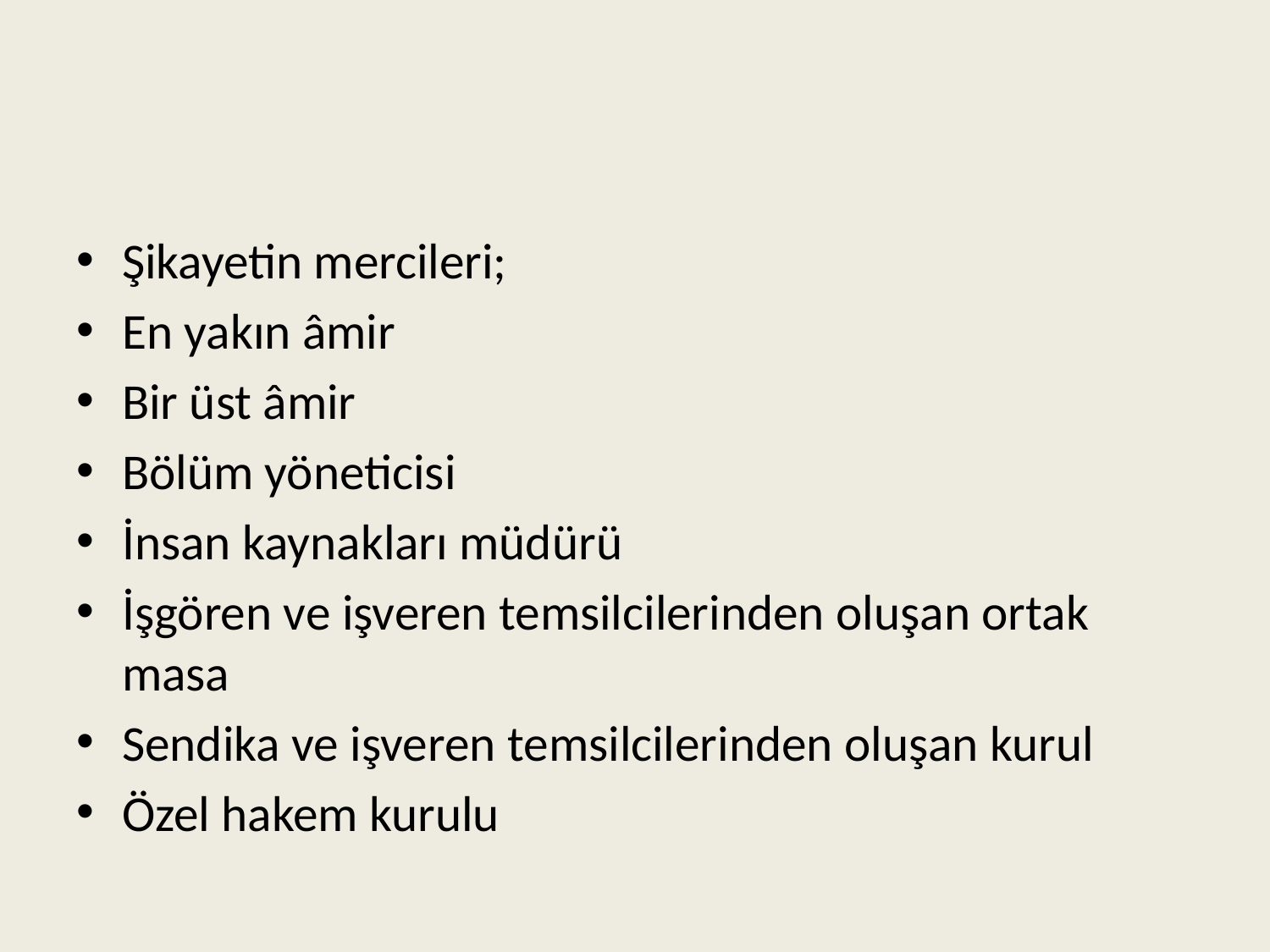

#
Şikayetin mercileri;
En yakın âmir
Bir üst âmir
Bölüm yöneticisi
İnsan kaynakları müdürü
İşgören ve işveren temsilcilerinden oluşan ortak masa
Sendika ve işveren temsilcilerinden oluşan kurul
Özel hakem kurulu